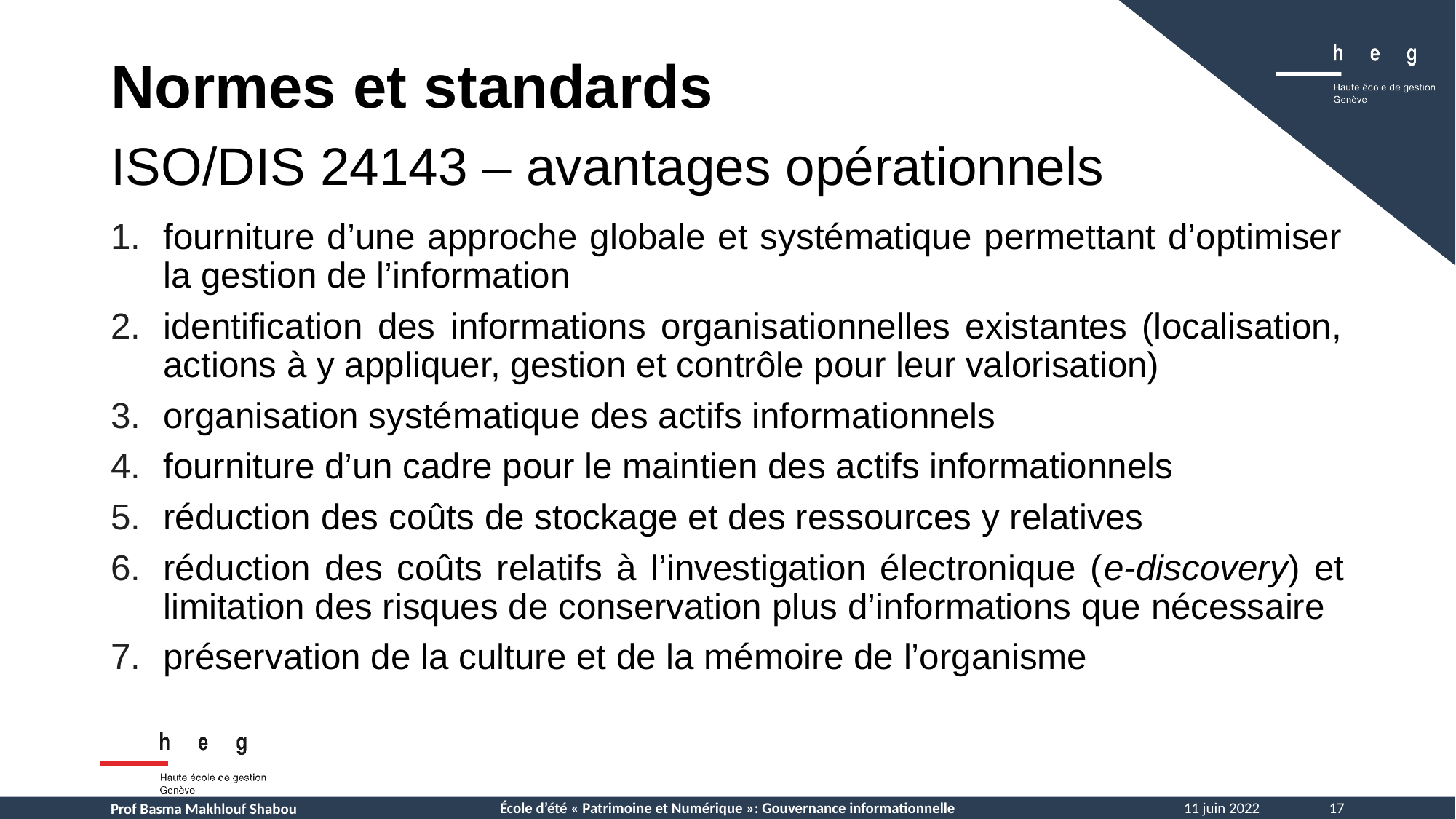

Normes et standards
ISO/DIS 24143 – avantages opérationnels
fourniture d’une approche globale et systématique permettant d’optimiser la gestion de l’information
identification des informations organisationnelles existantes (localisation, actions à y appliquer, gestion et contrôle pour leur valorisation)
organisation systématique des actifs informationnels
fourniture d’un cadre pour le maintien des actifs informationnels
réduction des coûts de stockage et des ressources y relatives
réduction des coûts relatifs à l’investigation électronique (e-discovery) et limitation des risques de conservation plus d’informations que nécessaire
préservation de la culture et de la mémoire de l’organisme